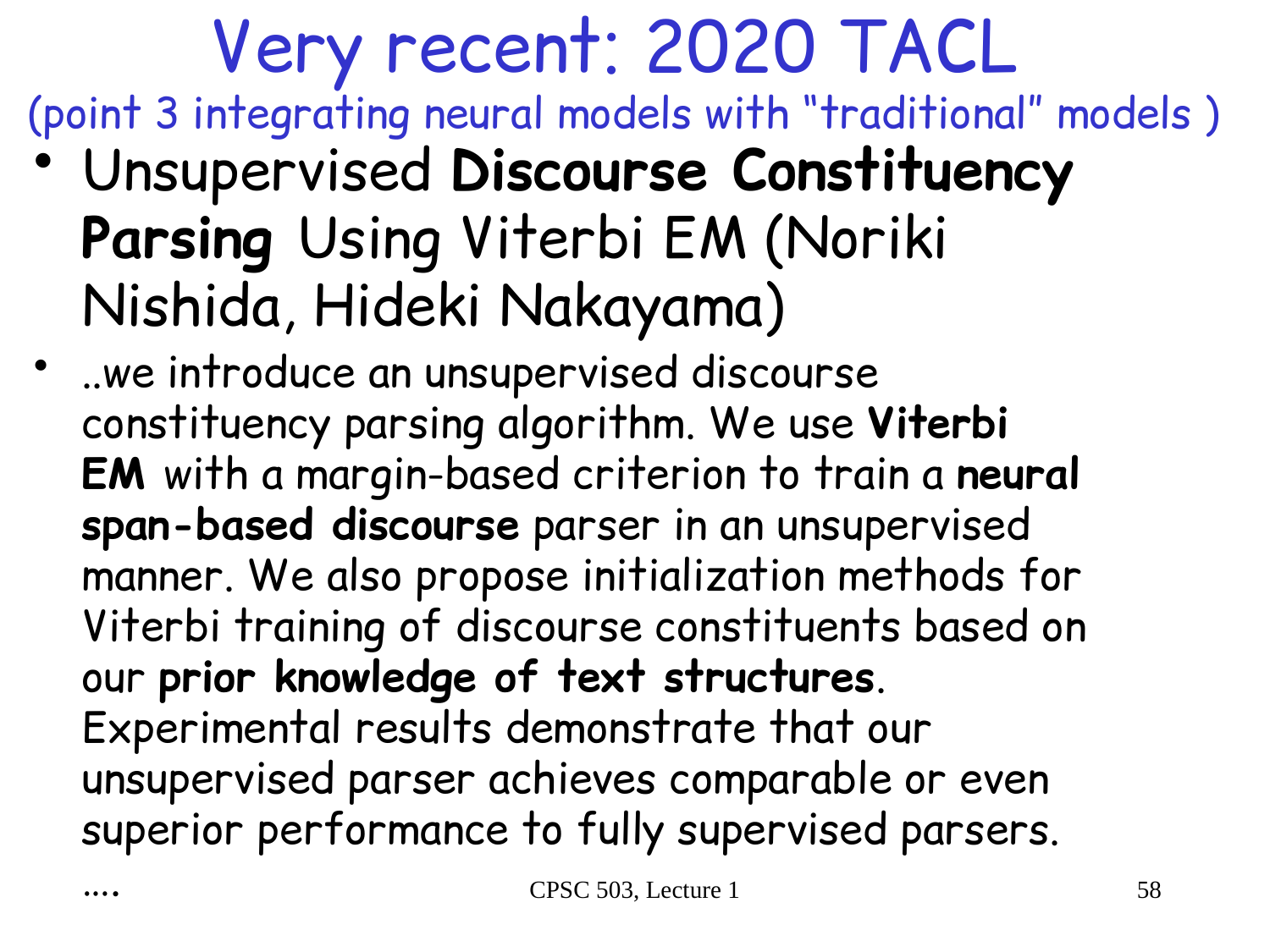

# Very recent: 2020 TACL (point 3 integrating neural models with “traditional” models )
Unsupervised Discourse Constituency Parsing Using Viterbi EM (Noriki Nishida, Hideki Nakayama)
..we introduce an unsupervised discourse constituency parsing algorithm. We use Viterbi EM with a margin-based criterion to train a neural span-based discourse parser in an unsupervised manner. We also propose initialization methods for Viterbi training of discourse constituents based on our prior knowledge of text structures. Experimental results demonstrate that our unsupervised parser achieves comparable or even superior performance to fully supervised parsers. ….
CPSC 503, Lecture 1
58